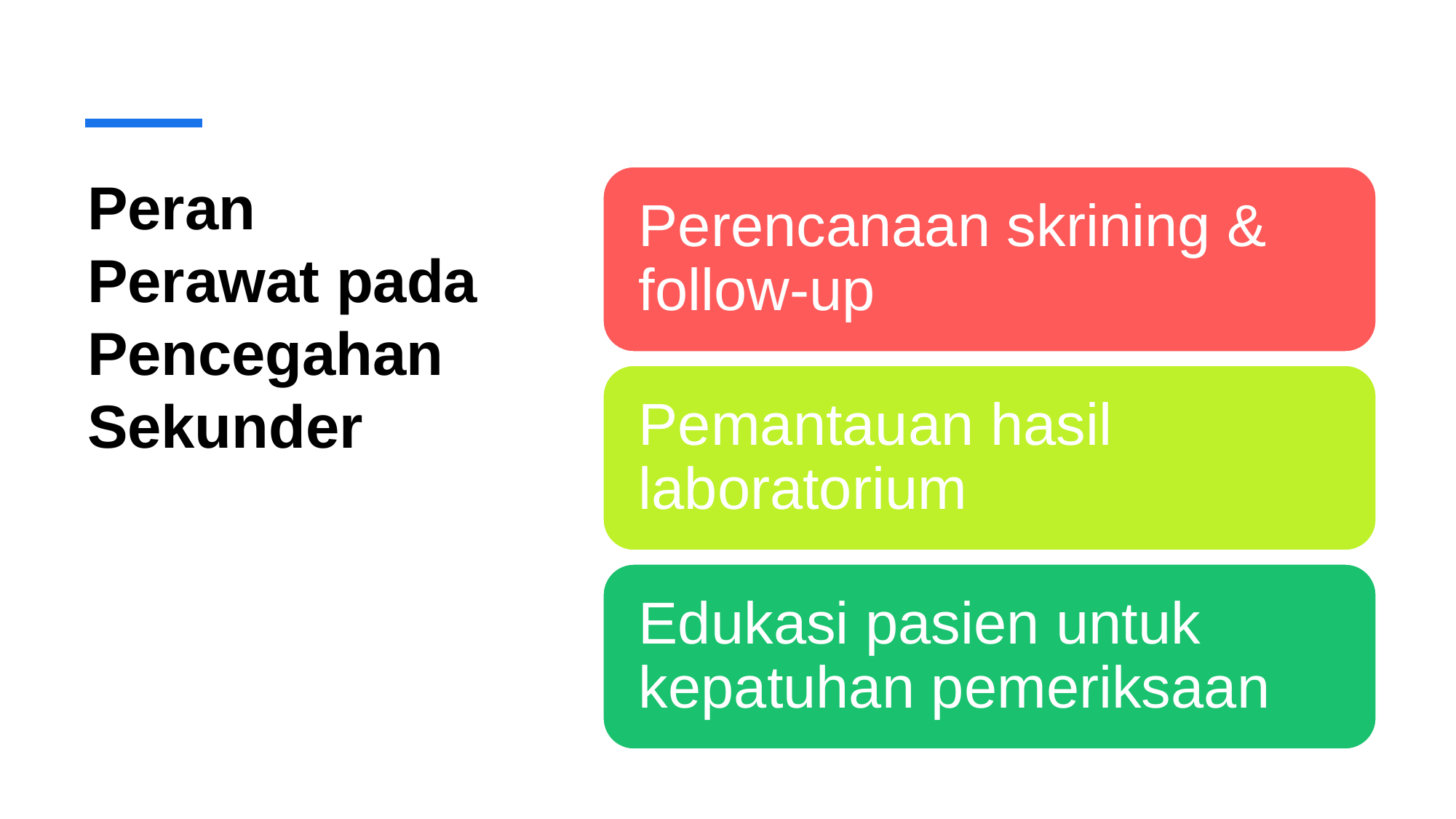

# Peran Perawat pada Pencegahan Sekunder
Perencanaan skrining & follow-up
Pemantauan hasil laboratorium
Edukasi pasien untuk kepatuhan pemeriksaan